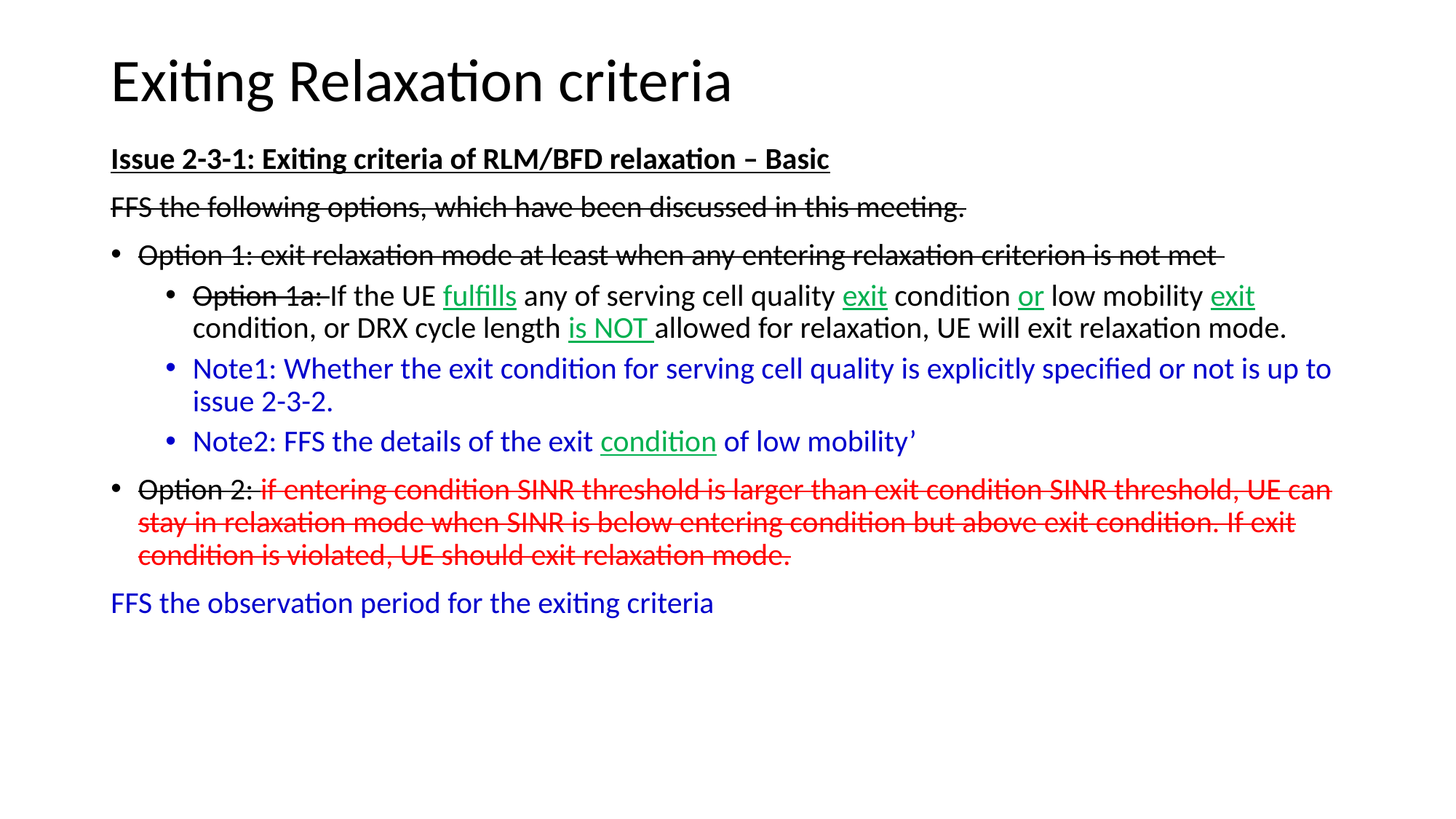

# Exiting Relaxation criteria
Issue 2-3-1: Exiting criteria of RLM/BFD relaxation – Basic
FFS the following options, which have been discussed in this meeting.
Option 1: exit relaxation mode at least when any entering relaxation criterion is not met
Option 1a: If the UE fulfills any of serving cell quality exit condition or low mobility exit condition, or DRX cycle length is NOT allowed for relaxation, UE will exit relaxation mode.
Note1: Whether the exit condition for serving cell quality is explicitly specified or not is up to issue 2-3-2.
Note2: FFS the details of the exit condition of low mobility’
Option 2: if entering condition SINR threshold is larger than exit condition SINR threshold, UE can stay in relaxation mode when SINR is below entering condition but above exit condition. If exit condition is violated, UE should exit relaxation mode.
FFS the observation period for the exiting criteria